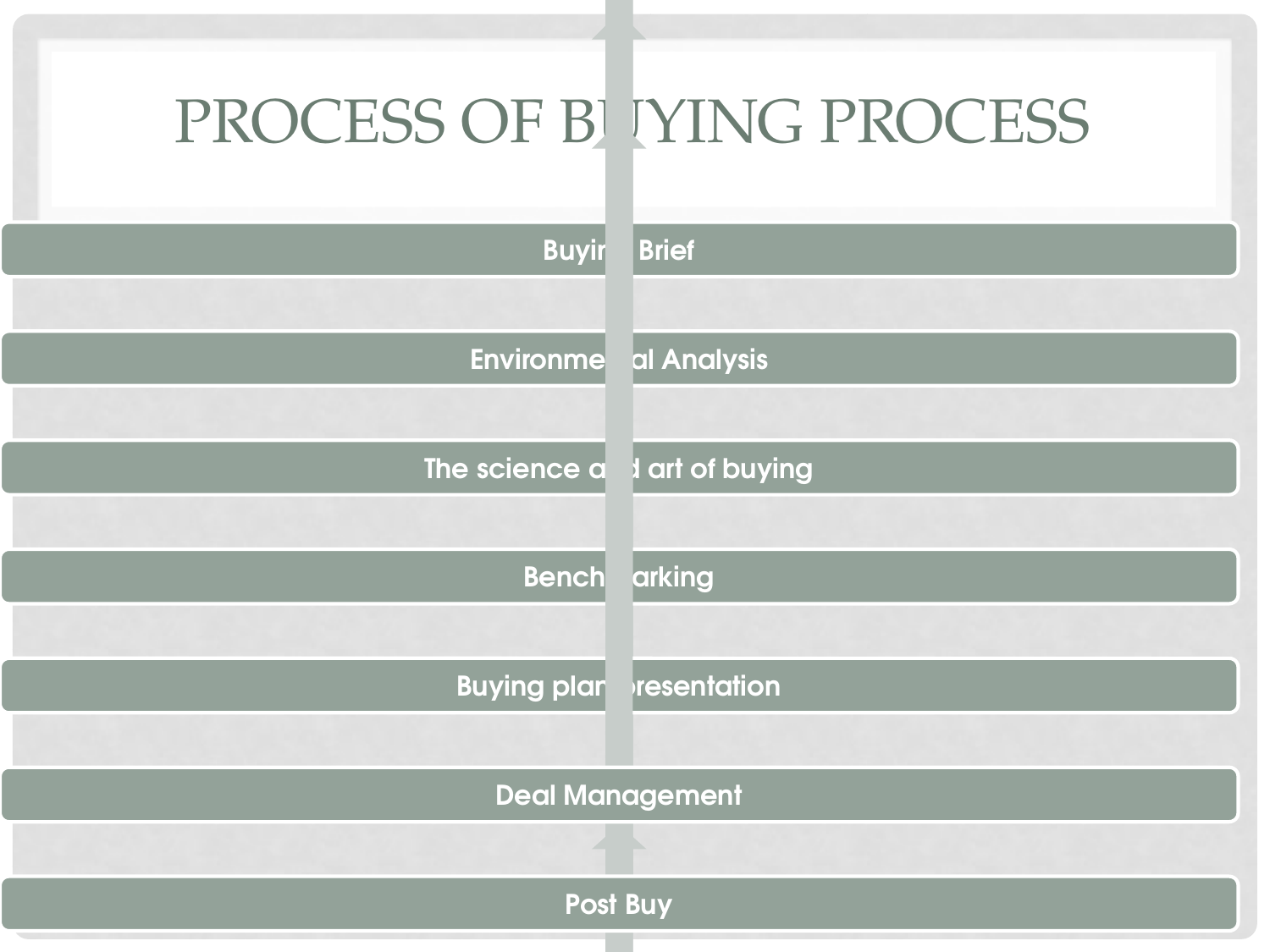

# PROCESS OF BUYING PROCESS
Buying Brief
Deal Management
Post Buy
Environmental Analysis
The science and art of buying
Buying plan presentation
Benchmarking